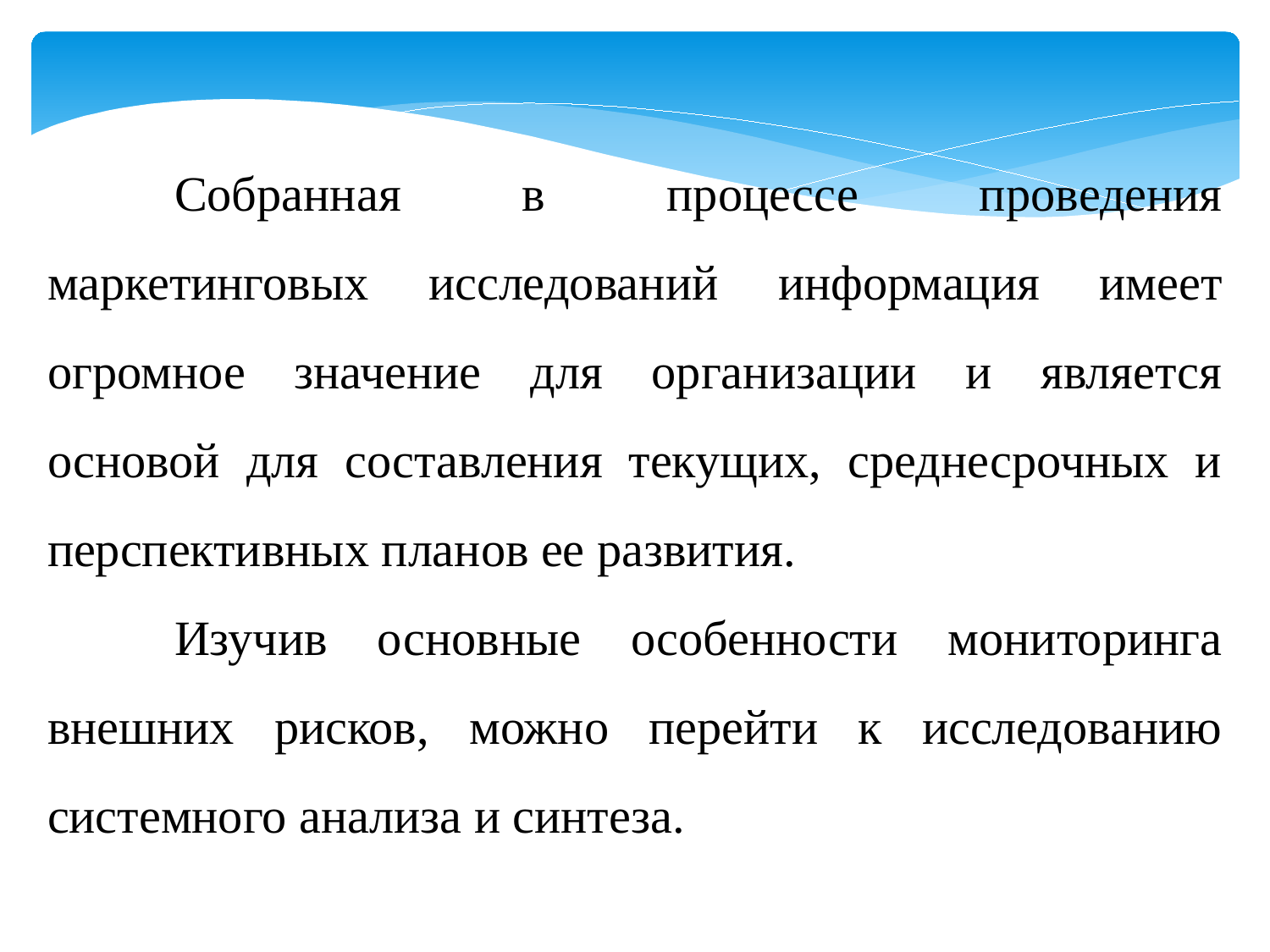

Собранная в процессе проведения маркетинговых исследо­ваний информация имеет огромное значение для организации и является основой для составления текущих, среднесрочных и перспективных планов ее развития.
	Изучив основные особенности мониторинга внешних рисков, можно перейти к исследованию системного анализа и синтеза.